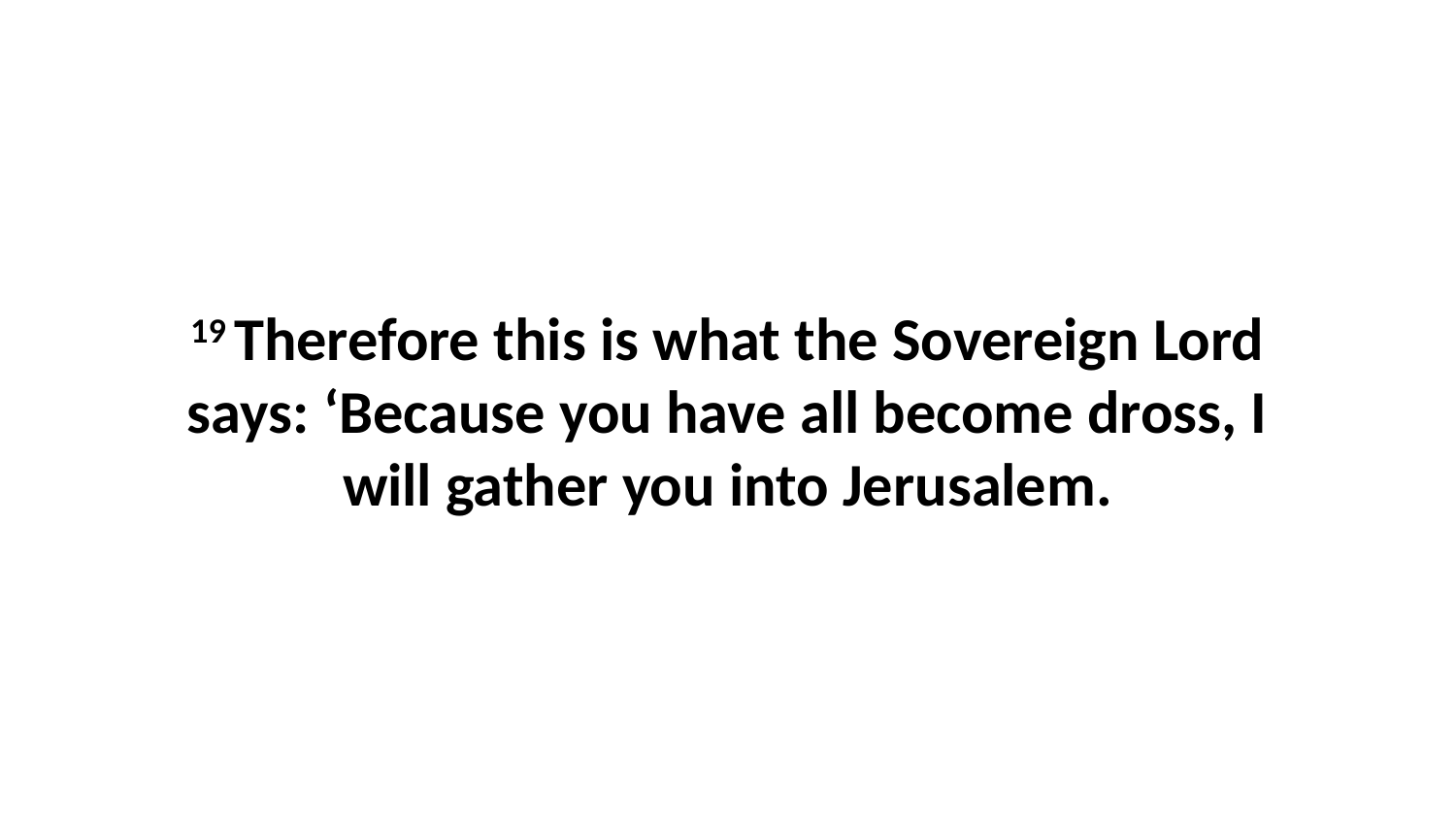

19 Therefore this is what the Sovereign Lord says: ‘Because you have all become dross, I will gather you into Jerusalem.